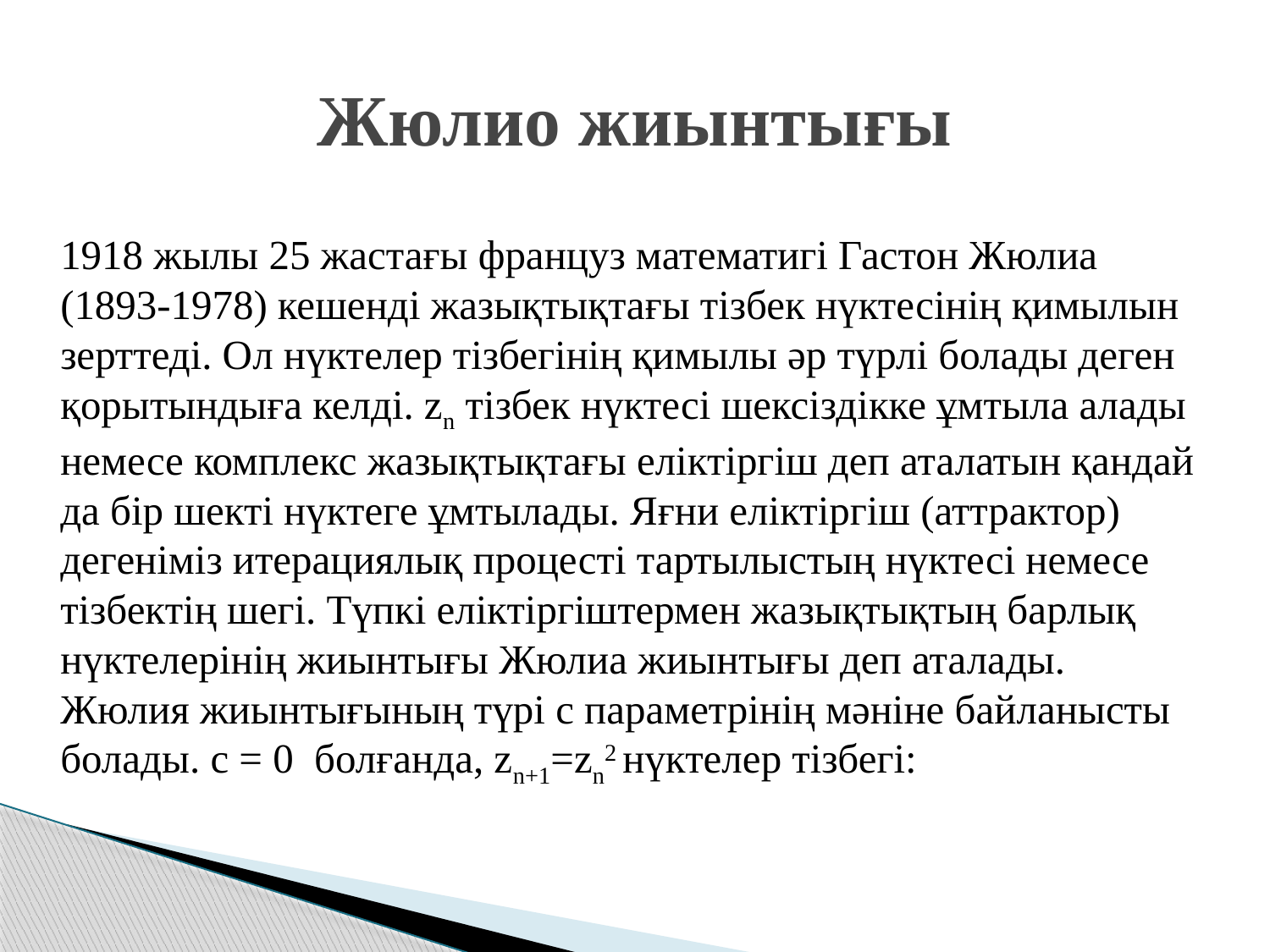

# Жюлио жиынтығы
		1918 жылы 25 жастағы француз математигі Гастон Жюлиа (1893-1978) кешенді жазықтықтағы тізбек нүктесінің қимылын зерттеді. Ол нүктелер тізбегінің қимылы әр түрлі болады деген қорытындыға келді. zn тізбек нүктесі шексіздікке ұмтыла алады немесе комплекс жазықтықтағы еліктіргіш деп аталатын қандай да бір шекті нүктеге ұмтылады. Яғни еліктіргіш (аттрактор) дегеніміз итерациялық процестi тартылыстың нүктесi немесе тiзбектiң шегi. Түпкi елiктiргiштермен жазықтықтың барлық нүктелерiнiң жиынтығы Жюлиа жиынтығы деп аталады. Жюлия жиынтығының түрі с параметрінің мәніне байланысты болады. c = 0  болғанда, zn+1=zn2 нүктелер тізбегі: